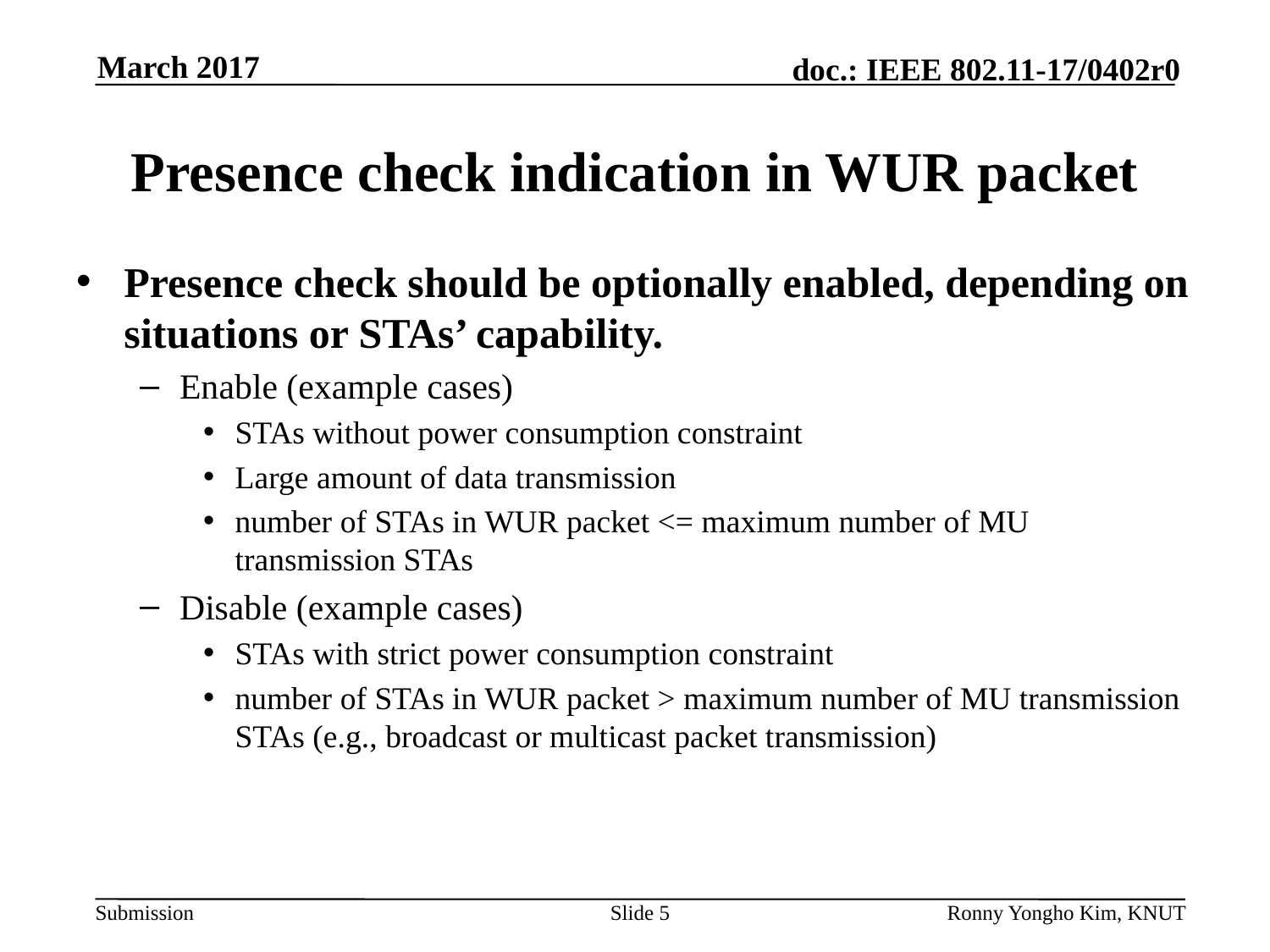

# Presence check indication in WUR packet
Presence check should be optionally enabled, depending on situations or STAs’ capability.
Enable (example cases)
STAs without power consumption constraint
Large amount of data transmission
number of STAs in WUR packet <= maximum number of MU transmission STAs
Disable (example cases)
STAs with strict power consumption constraint
number of STAs in WUR packet > maximum number of MU transmission STAs (e.g., broadcast or multicast packet transmission)